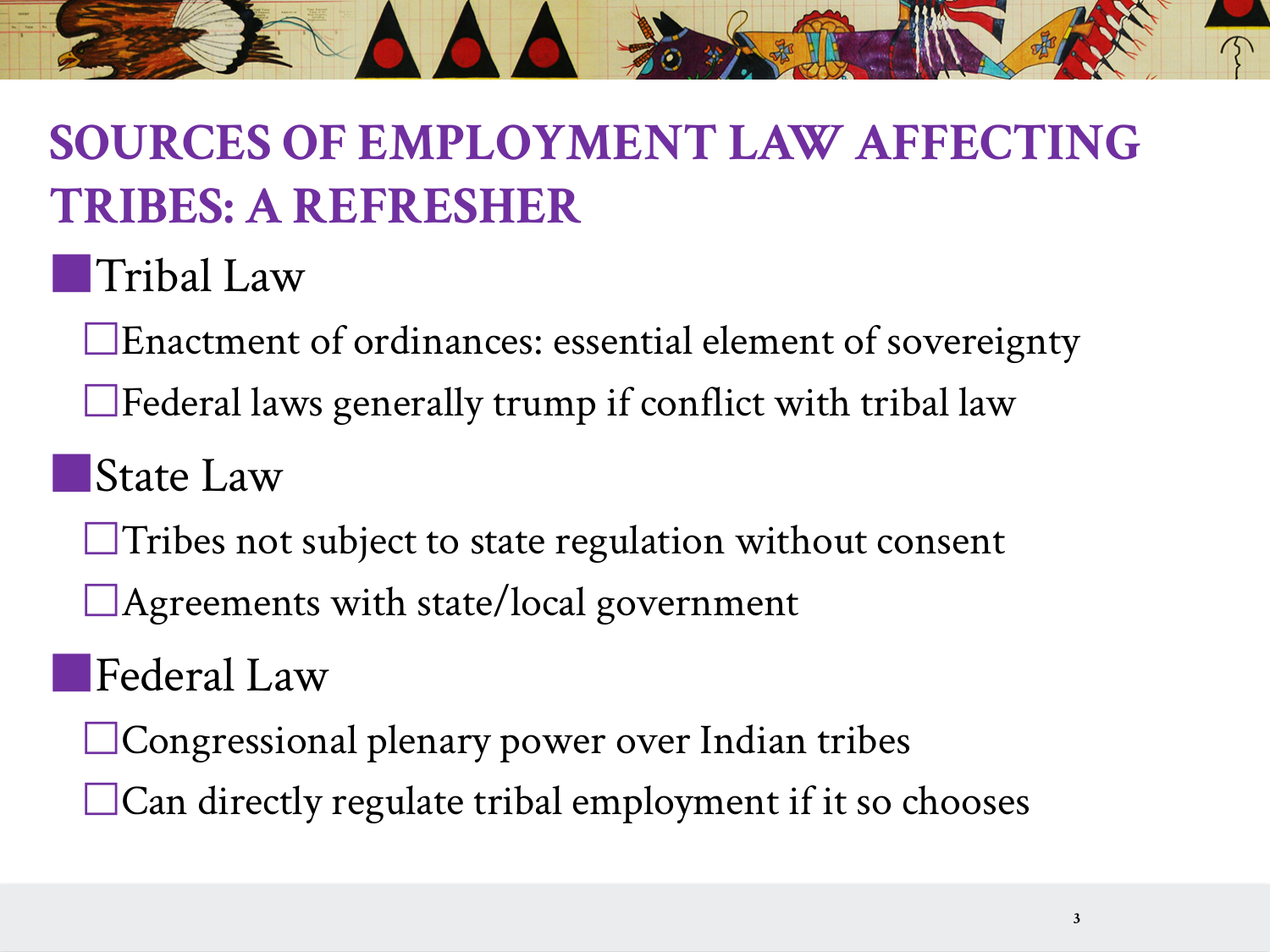

# Sources of Employment Law Affecting Tribes: A Refresher
Tribal Law
Enactment of ordinances: essential element of sovereignty
Federal laws generally trump if conflict with tribal law
State Law
Tribes not subject to state regulation without consent
Agreements with state/local government
Federal Law
Congressional plenary power over Indian tribes
Can directly regulate tribal employment if it so chooses

3